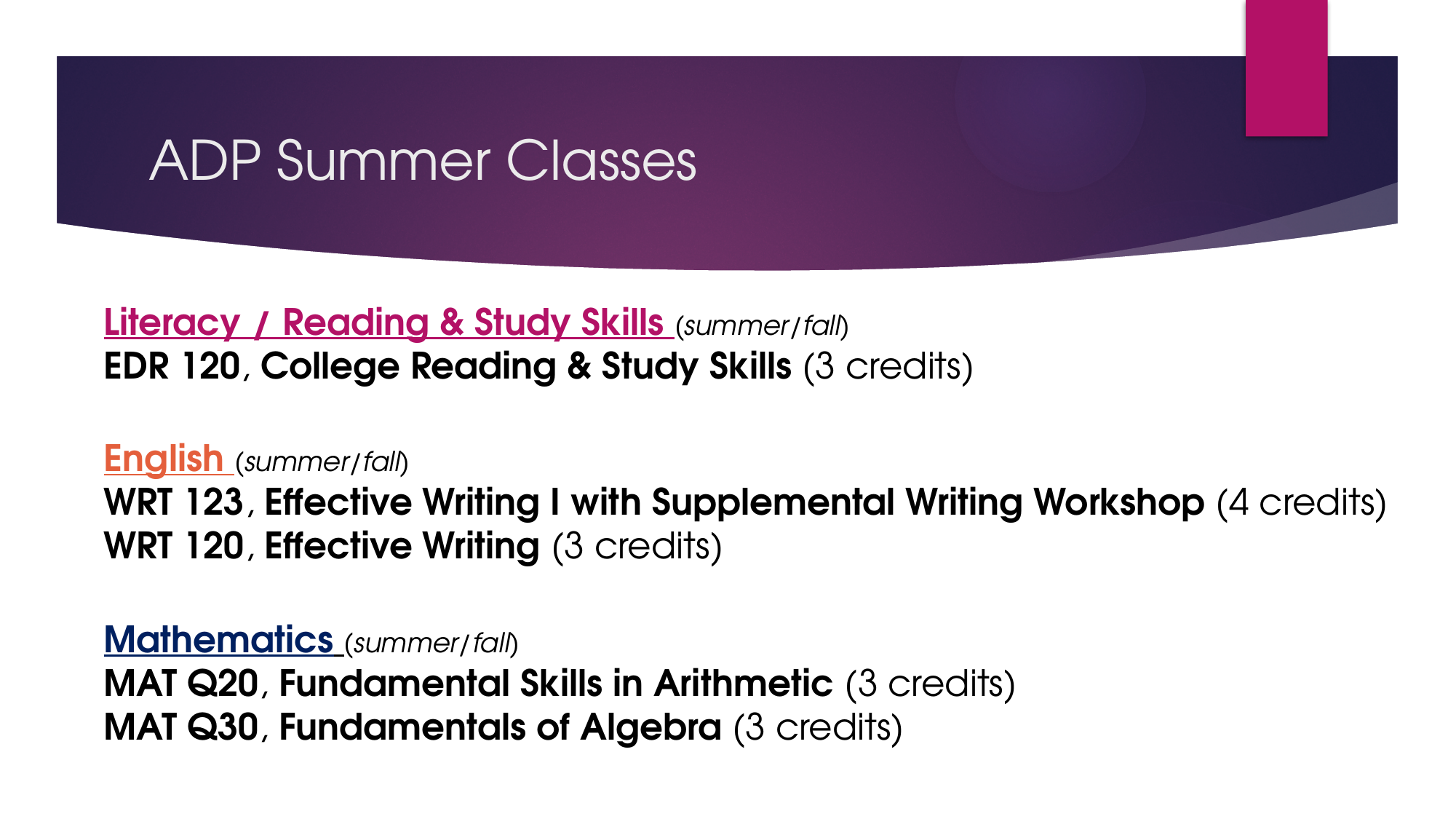

# ADP Summer Classes
Literacy / Reading & Study Skills (summer/fall)
EDR 120, College Reading & Study Skills (3 credits)
English (summer/fall)
WRT 123, Effective Writing I with Supplemental Writing Workshop (4 credits)
WRT 120, Effective Writing (3 credits)
Mathematics (summer/fall)
MAT Q20, Fundamental Skills in Arithmetic (3 credits)
MAT Q30, Fundamentals of Algebra (3 credits)